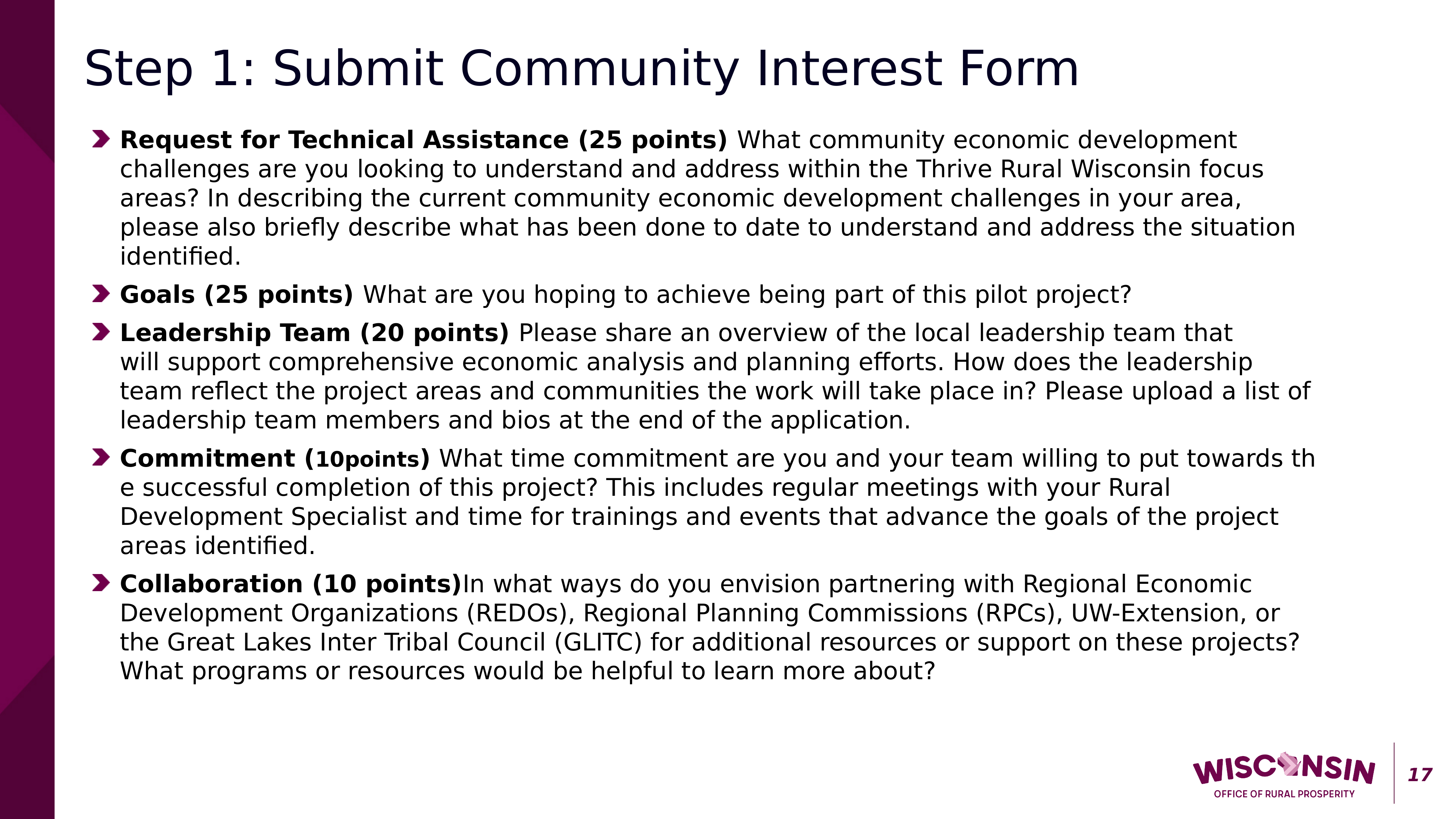

Step 1: Submit Community Interest Form
Request for Technical Assistance (25 points) What community economic development challenges are you looking to understand and address within the Thrive Rural Wisconsin focus areas? In describing the current community economic development challenges in your area, please also briefly describe what has been done to date to understand and address the situation identified.
Goals (25 points) What are you hoping to achieve being part of this pilot project?
Leadership Team (20 points) Please share an overview of the local leadership team that will support comprehensive economic analysis and planning efforts. How does the leadership team reflect the project areas and communities the work will take place in? Please upload a list of leadership team members and bios at the end of the application.
Commitment (10points) What time commitment are you and your team willing to put towards the successful completion of this project? This includes regular meetings with your Rural Development Specialist and time for trainings and events that advance the goals of the project areas identified.
Collaboration (10 points)In what ways do you envision partnering with Regional Economic Development Organizations (REDOs), Regional Planning Commissions (RPCs), UW-Extension, or the Great Lakes Inter Tribal Council (GLITC) for additional resources or support on these projects? What programs or resources would be helpful to learn more about?

17